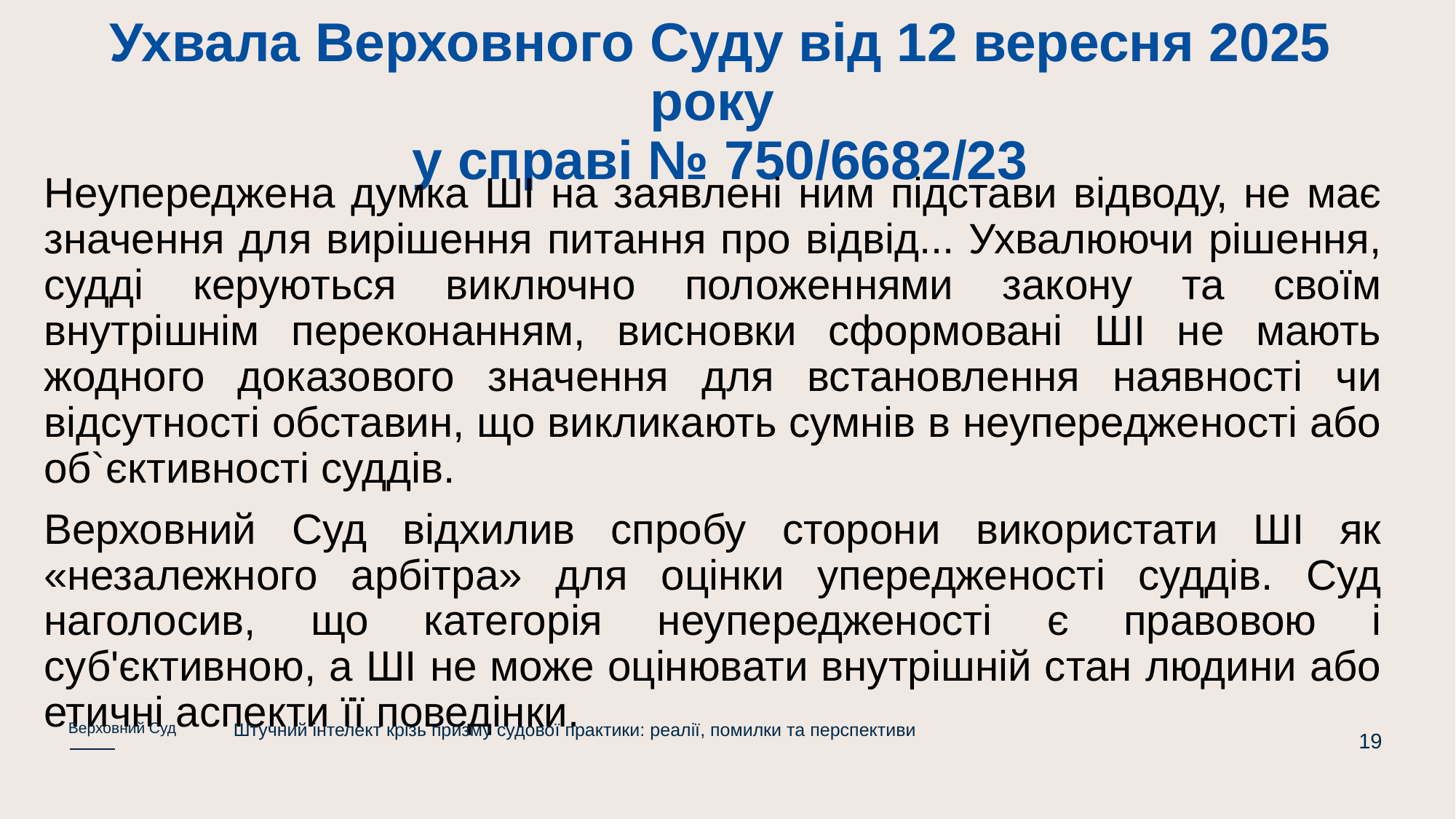

# Ухвала Верховного Суду від 12 вересня 2025 року у справі № 750/6682/23
Неупереджена думка ШІ на заявлені ним підстави відводу, не має значення для вирішення питання про відвід... Ухвалюючи рішення, судді керуються виключно положеннями закону та своїм внутрішнім переконанням, висновки сформовані ШІ не мають жодного доказового значення для встановлення наявності чи відсутності обставин, що викликають сумнів в неупередженості або об`єктивності суддів.
Верховний Суд відхилив спробу сторони використати ШІ як «незалежного арбітра» для оцінки упередженості суддів. Суд наголосив, що категорія неупередженості є правовою і суб'єктивною, а ШІ не може оцінювати внутрішній стан людини або етичні аспекти її поведінки.
Штучний інтелект крізь призму судової практики: реалії, помилки та перспективи
Верховний Суд
19